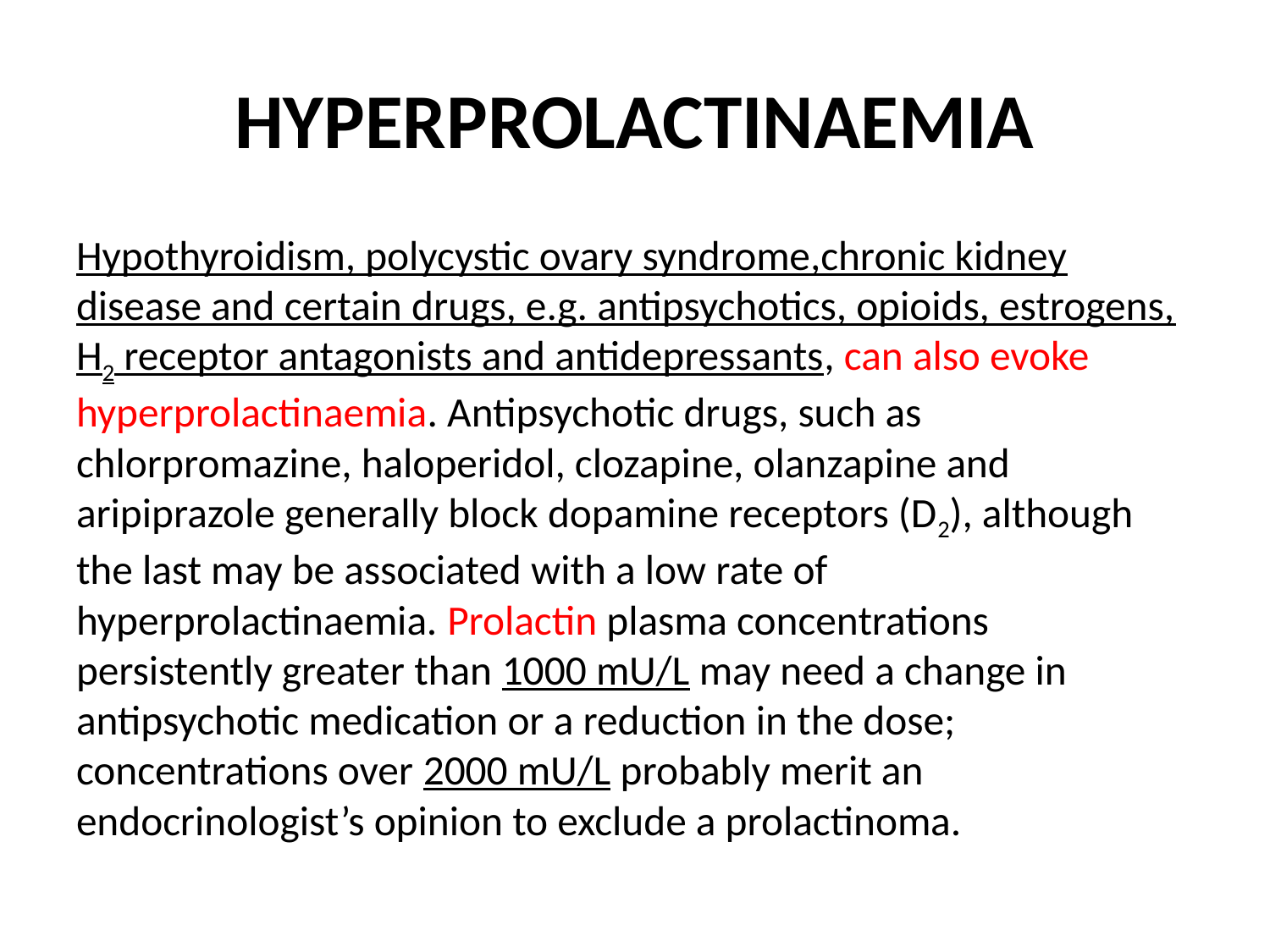

# HYPERPROLACTINAEMIA
Hypothyroidism, polycystic ovary syndrome,chronic kidney disease and certain drugs, e.g. antipsychotics, opioids, estrogens, H2 receptor antagonists and antidepressants, can also evoke hyperprolactinaemia. Antipsychotic drugs, such as chlorpromazine, haloperidol, clozapine, olanzapine and aripiprazole generally block dopamine receptors (D2), although the last may be associated with a low rate of hyperprolactinaemia. Prolactin plasma concentrations persistently greater than 1000 mU/L may need a change in antipsychotic medication or a reduction in the dose; concentrations over 2000 mU/L probably merit an endocrinologist’s opinion to exclude a prolactinoma.